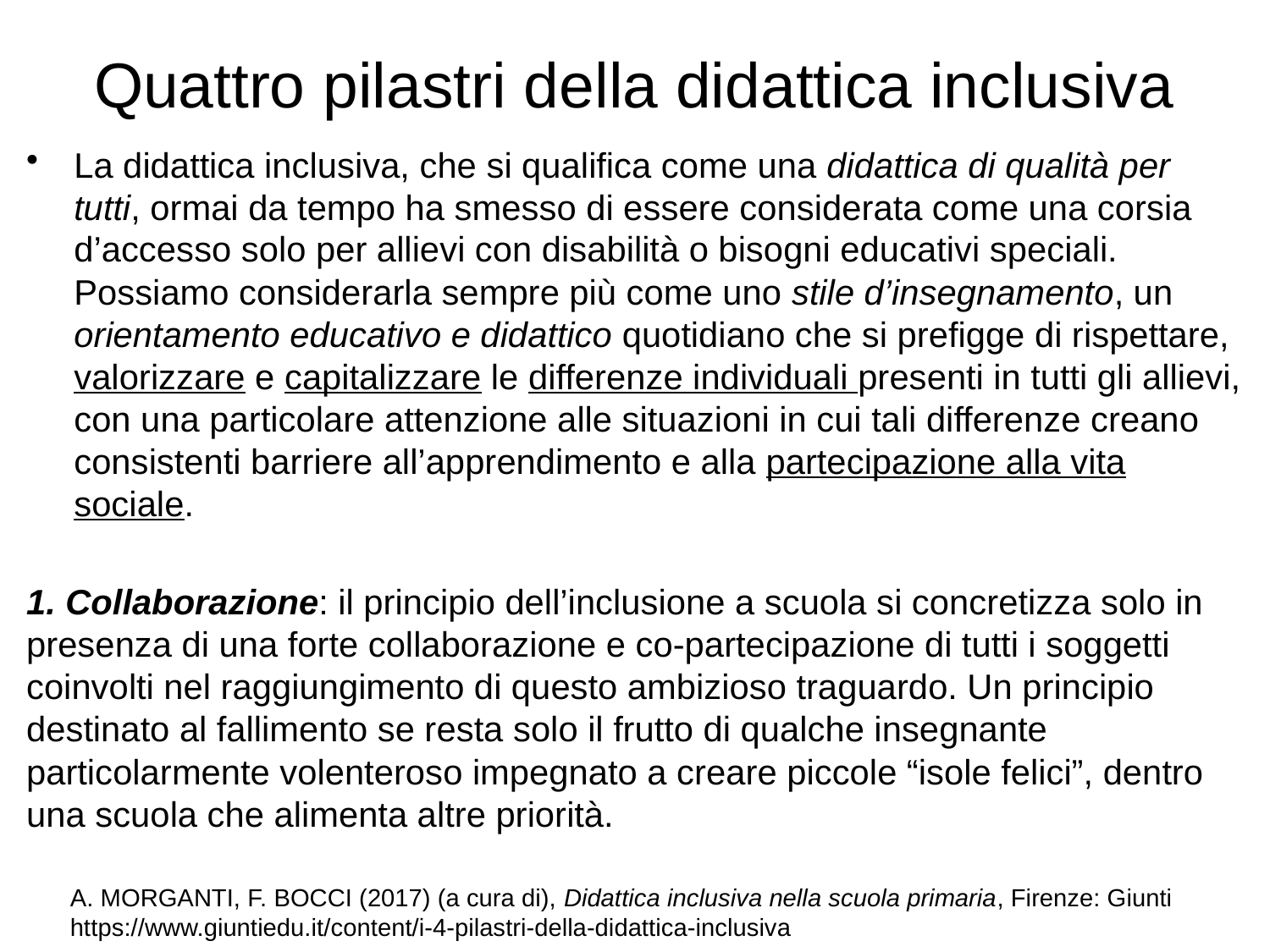

# Quattro pilastri della didattica inclusiva
La didattica inclusiva, che si qualifica come una didattica di qualità per tutti, ormai da tempo ha smesso di essere considerata come una corsia d’accesso solo per allievi con disabilità o bisogni educativi speciali. Possiamo considerarla sempre più come uno stile d’insegnamento, un orientamento educativo e didattico quotidiano che si prefigge di rispettare, valorizzare e capitalizzare le differenze individuali presenti in tutti gli allievi, con una particolare attenzione alle situazioni in cui tali differenze creano consistenti barriere all’apprendimento e alla partecipazione alla vita sociale.

1. Collaborazione: il principio dell’inclusione a scuola si concretizza solo in presenza di una forte collaborazione e co-partecipazione di tutti i soggetti coinvolti nel raggiungimento di questo ambizioso traguardo. Un principio destinato al fallimento se resta solo il frutto di qualche insegnante particolarmente volenteroso impegnato a creare piccole “isole felici”, dentro una scuola che alimenta altre priorità.
A. MORGANTI, F. BOCCI (2017) (a cura di), Didattica inclusiva nella scuola primaria, Firenze: Giunti https://www.giuntiedu.it/content/i-4-pilastri-della-didattica-inclusiva